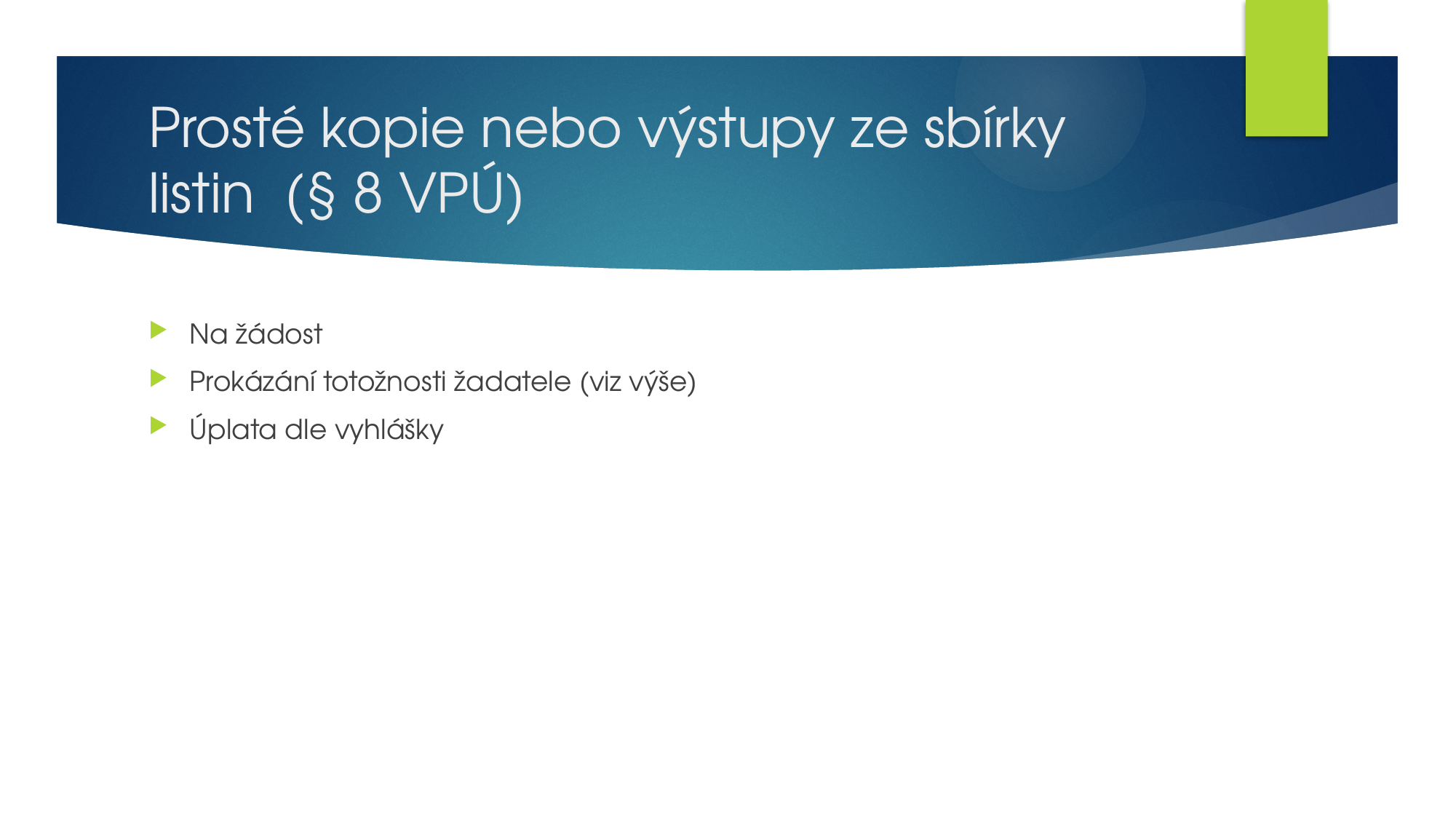

# Prosté kopie nebo výstupy ze sbírky listin  (§ 8 VPÚ)
Na žádost
Prokázání totožnosti žadatele (viz výše)
Úplata dle vyhlášky